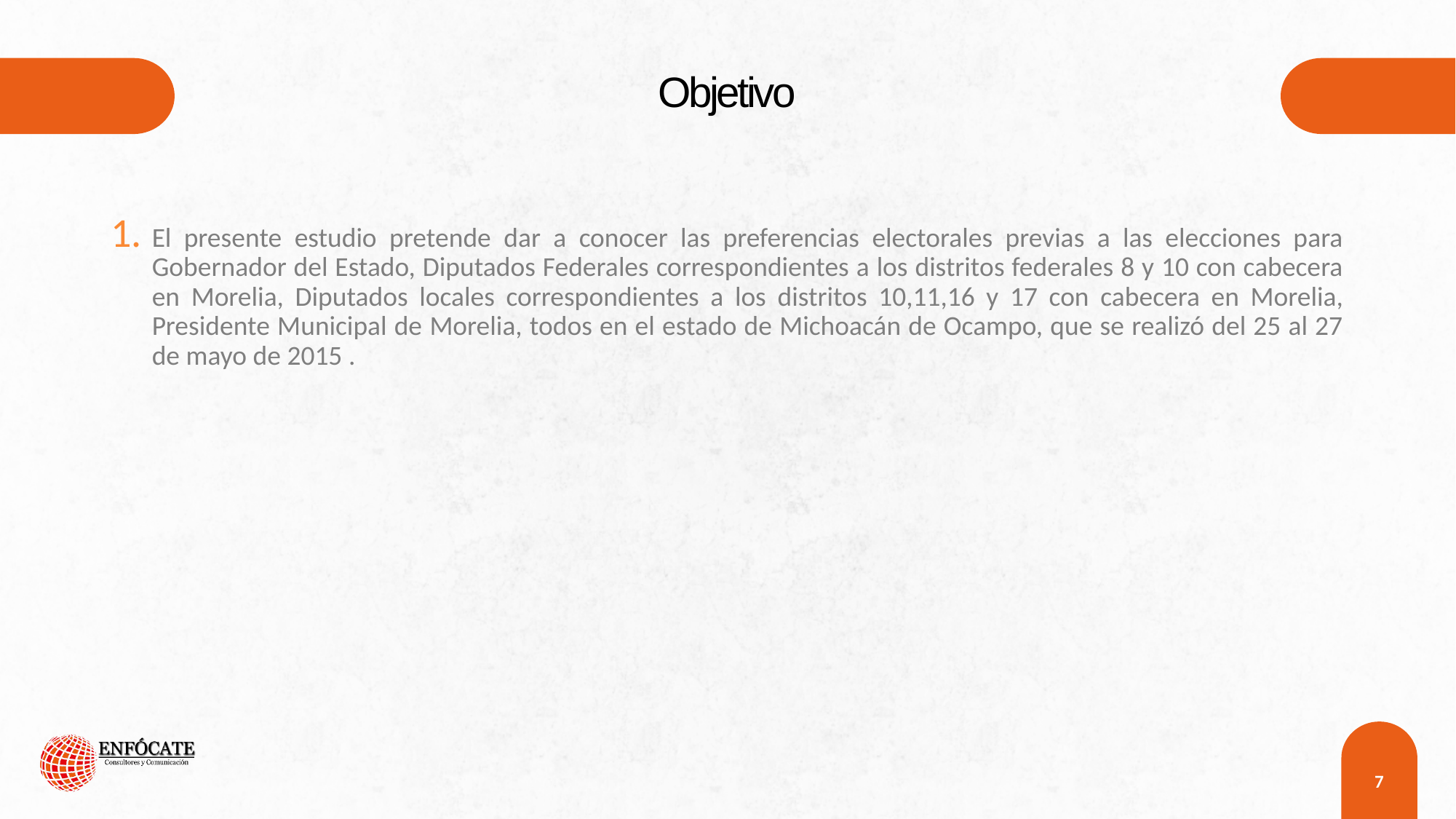

# Objetivo
El presente estudio pretende dar a conocer las preferencias electorales previas a las elecciones para Gobernador del Estado, Diputados Federales correspondientes a los distritos federales 8 y 10 con cabecera en Morelia, Diputados locales correspondientes a los distritos 10,11,16 y 17 con cabecera en Morelia, Presidente Municipal de Morelia, todos en el estado de Michoacán de Ocampo, que se realizó del 25 al 27 de mayo de 2015 .

7